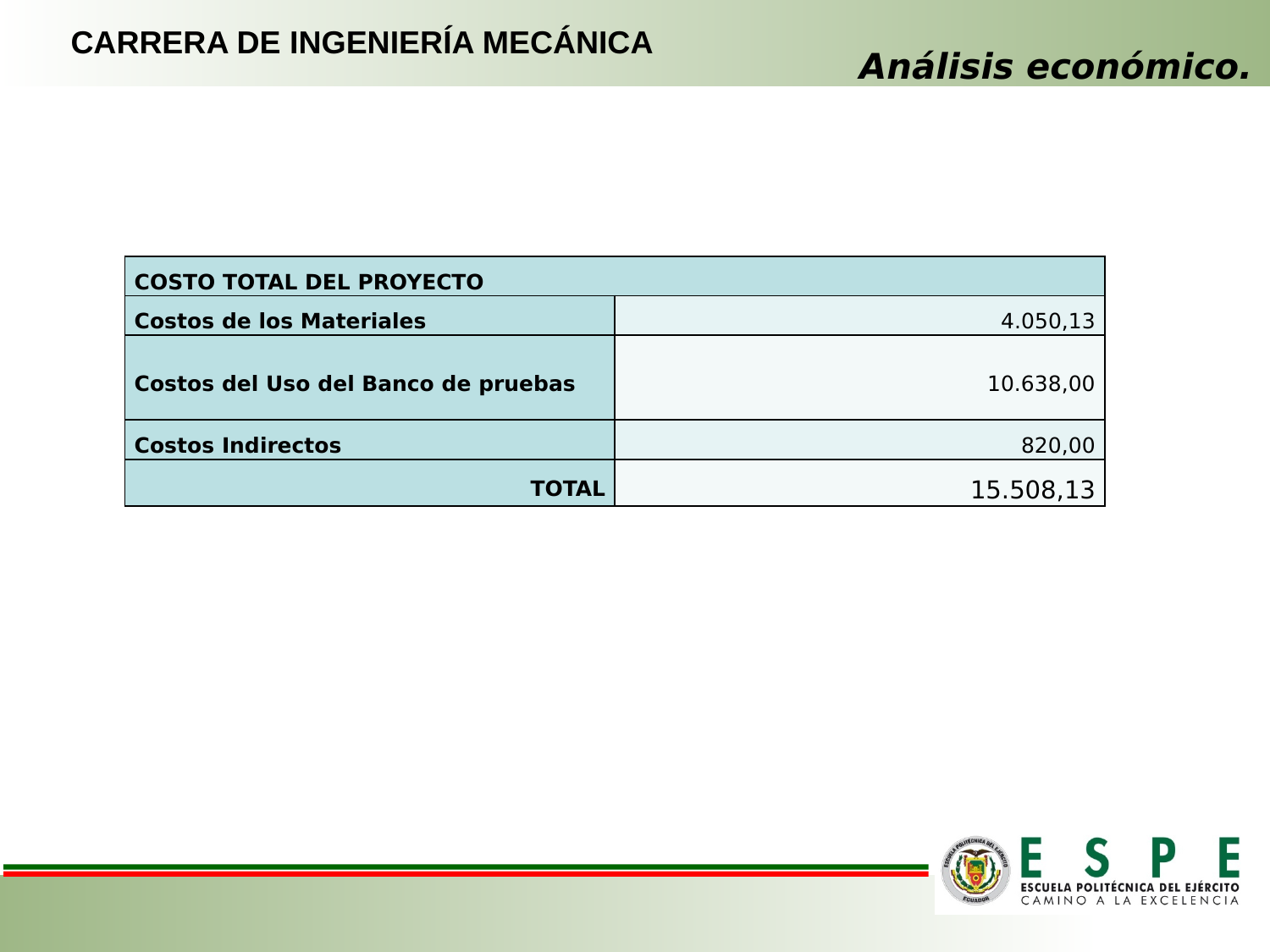

CARRERA DE INGENIERÍA MECÁNICA
# Análisis económico.
| COSTO TOTAL DEL PROYECTO |  |
| --- | --- |
| Costos de los Materiales | 4.050,13 |
| Costos del Uso del Banco de pruebas | 10.638,00 |
| Costos Indirectos | 820,00 |
| TOTAL | 15.508,13 |